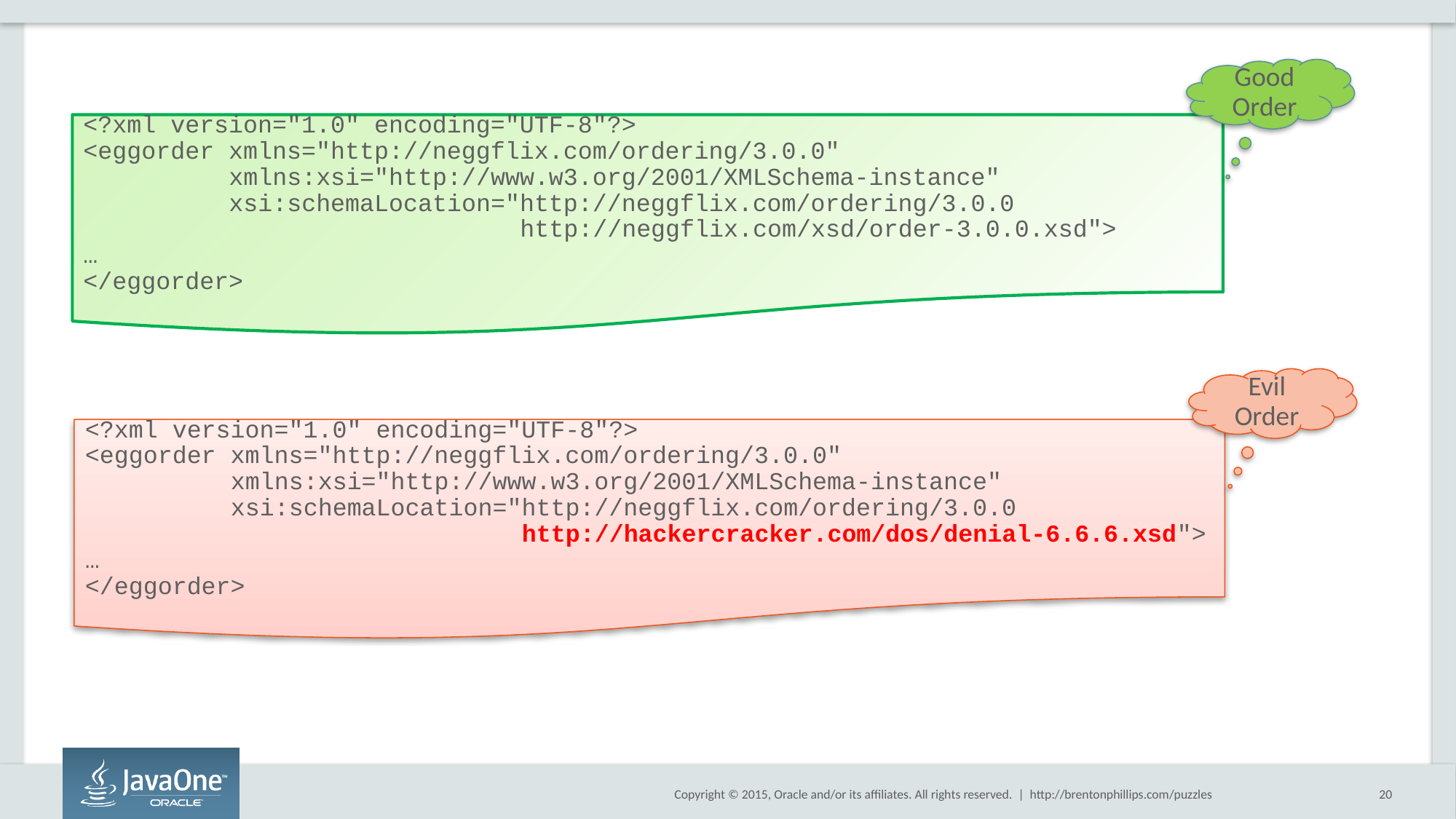

Good Order
<?xml version="1.0" encoding="UTF-8"?>
<eggorder xmlns="http://neggflix.com/ordering/3.0.0"
          xmlns:xsi="http://www.w3.org/2001/XMLSchema-instance"
          xsi:schemaLocation="http://neggflix.com/ordering/3.0.0
                              http://neggflix.com/xsd/order-3.0.0.xsd">
…
</eggorder>
Evil Order
<?xml version="1.0" encoding="UTF-8"?>
<eggorder xmlns="http://neggflix.com/ordering/3.0.0"
          xmlns:xsi="http://www.w3.org/2001/XMLSchema-instance"
          xsi:schemaLocation="http://neggflix.com/ordering/3.0.0
                              http://hackercracker.com/dos/denial-6.6.6.xsd">
…
</eggorder>
http://brentonphillips.com/puzzles
20